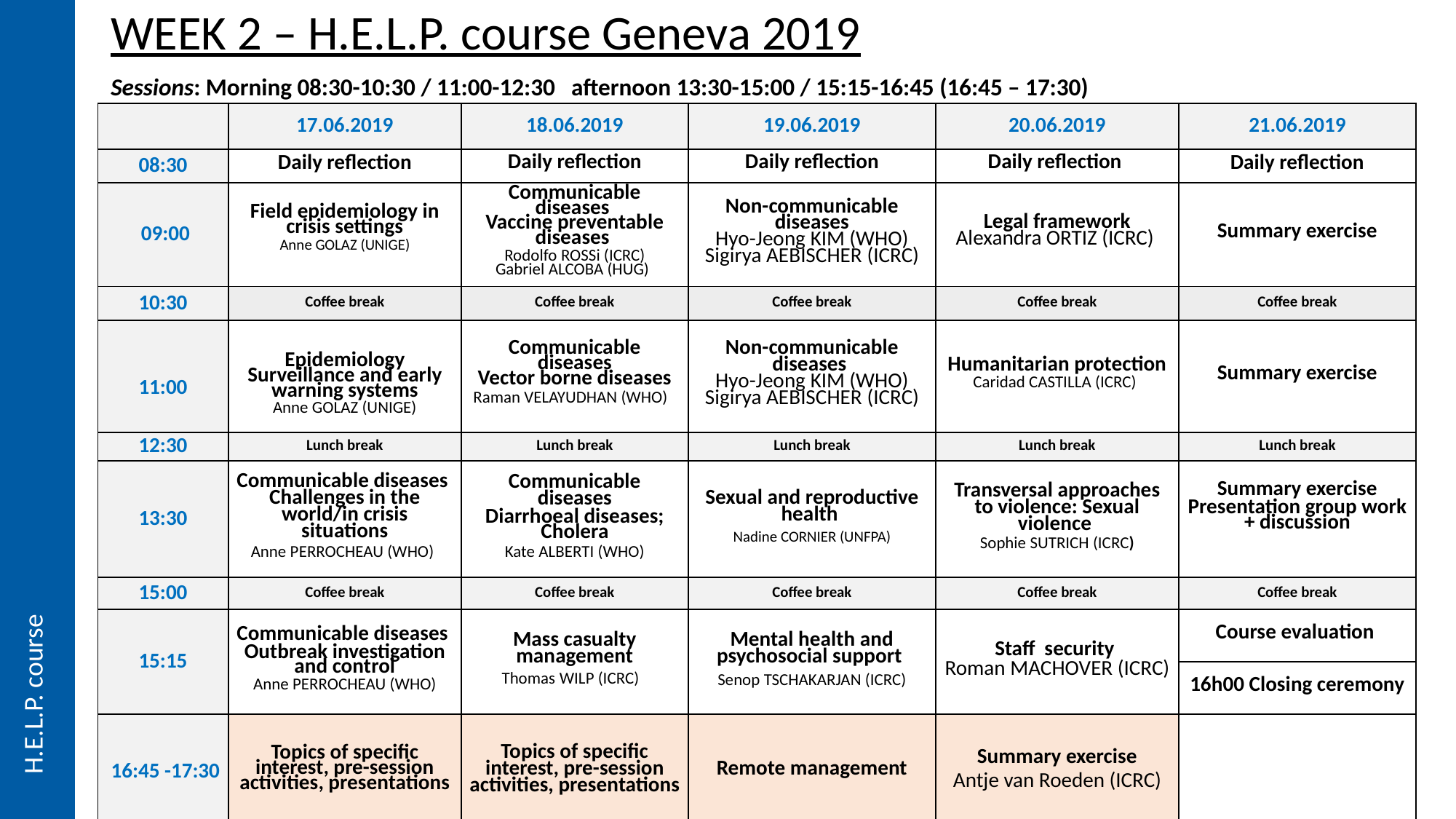

WEEK 2 – H.E.L.P. course Geneva 2019
Sessions: Morning 08:30-10:30 / 11:00-12:30   afternoon 13:30-15:00 / 15:15-16:45 (16:45 – 17:30)
|  | 17.06.2019 | 18.06.2019 | 19.06.2019 | 20.06.2019 | 21.06.2019 |
| --- | --- | --- | --- | --- | --- |
| 08:30 | Daily reflection | Daily reflection | Daily reflection | Daily reflection | Daily reflection |
| 09:00 | Field epidemiology in crisis settings Anne Golaz (UNIGE) | Communicable diseases Vaccine preventable diseases Rodolfo Rossi (ICRC) Gabriel Alcoba (HUG) | Non-communicable diseases Hyo-Jeong Kim (WHO) Sigirya Aebischer (ICRC) | Legal framework Alexandra Ortiz (ICRC) | Summary exercise |
| 10:30 | Coffee break | Coffee break | Coffee break | Coffee break | Coffee break |
| 11:00 | Epidemiology Surveillance and early warning systems Anne Golaz (UNIGE) | Communicable diseases Vector borne diseases Raman Velayudhan (WHO) | Non-communicable diseases Hyo-Jeong Kim (WHO) Sigirya Aebischer (ICRC) | Humanitarian protection Caridad Castilla (ICRC) | Summary exercise |
| 12:30 | Lunch break | Lunch break | Lunch break | Lunch break | Lunch break |
| 13:30 | Communicable diseases Challenges in the world/in crisis situations Anne Perrocheau (WHO) | Communicable diseases Diarrhoeal diseases; Cholera Kate Alberti (WHO) | Sexual and reproductive health Nadine Cornier (UNFPA) | Transversal approaches to violence: Sexual violence Sophie Sutrich (ICRC) | Summary exercise Presentation group work + discussion |
| 15:00 | Coffee break | Coffee break | Coffee break | Coffee break | Coffee break |
| 15:15 | Communicable diseases Outbreak investigation and control Anne Perrocheau (WHO) | Mass casualty management Thomas Wilp (ICRC) | Mental health and psychosocial support Senop Tschakarjan (ICRC) | Staff security Roman Machover (ICRC) | Course evaluation |
|  |  |  |  |  | 16h00 Closing ceremony |
| 16:45 -17:30 | Topics of specific interest, pre-session activities, presentations | Topics of specific interest, pre-session activities, presentations | Remote management | Summary exercise Antje van Roeden (ICRC) |  |
8